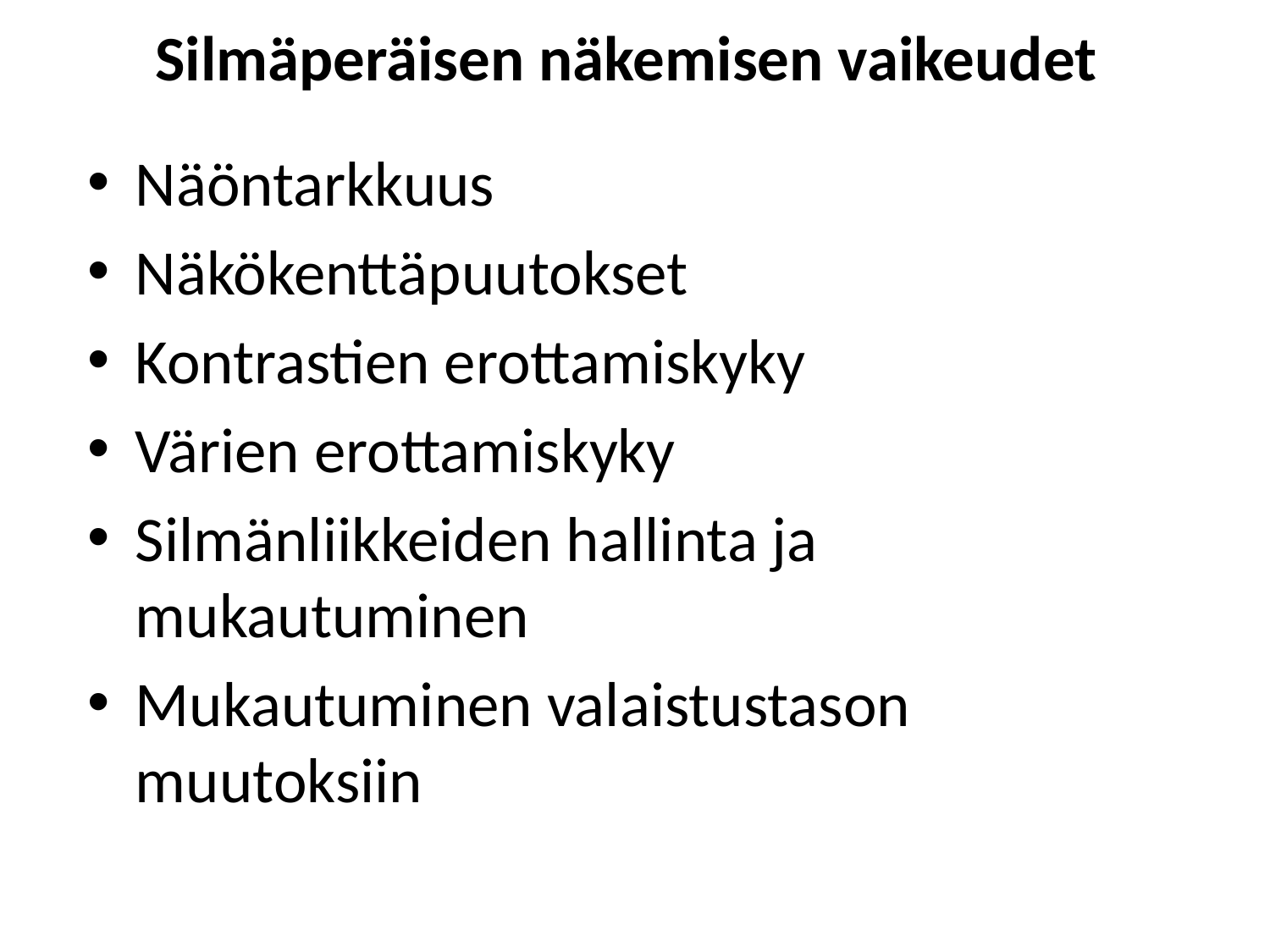

# Silmäperäisen näkemisen vaikeudet
Näöntarkkuus
Näkökenttäpuutokset
Kontrastien erottamiskyky
Värien erottamiskyky
Silmänliikkeiden hallinta ja mukautuminen
Mukautuminen valaistustason muutoksiin